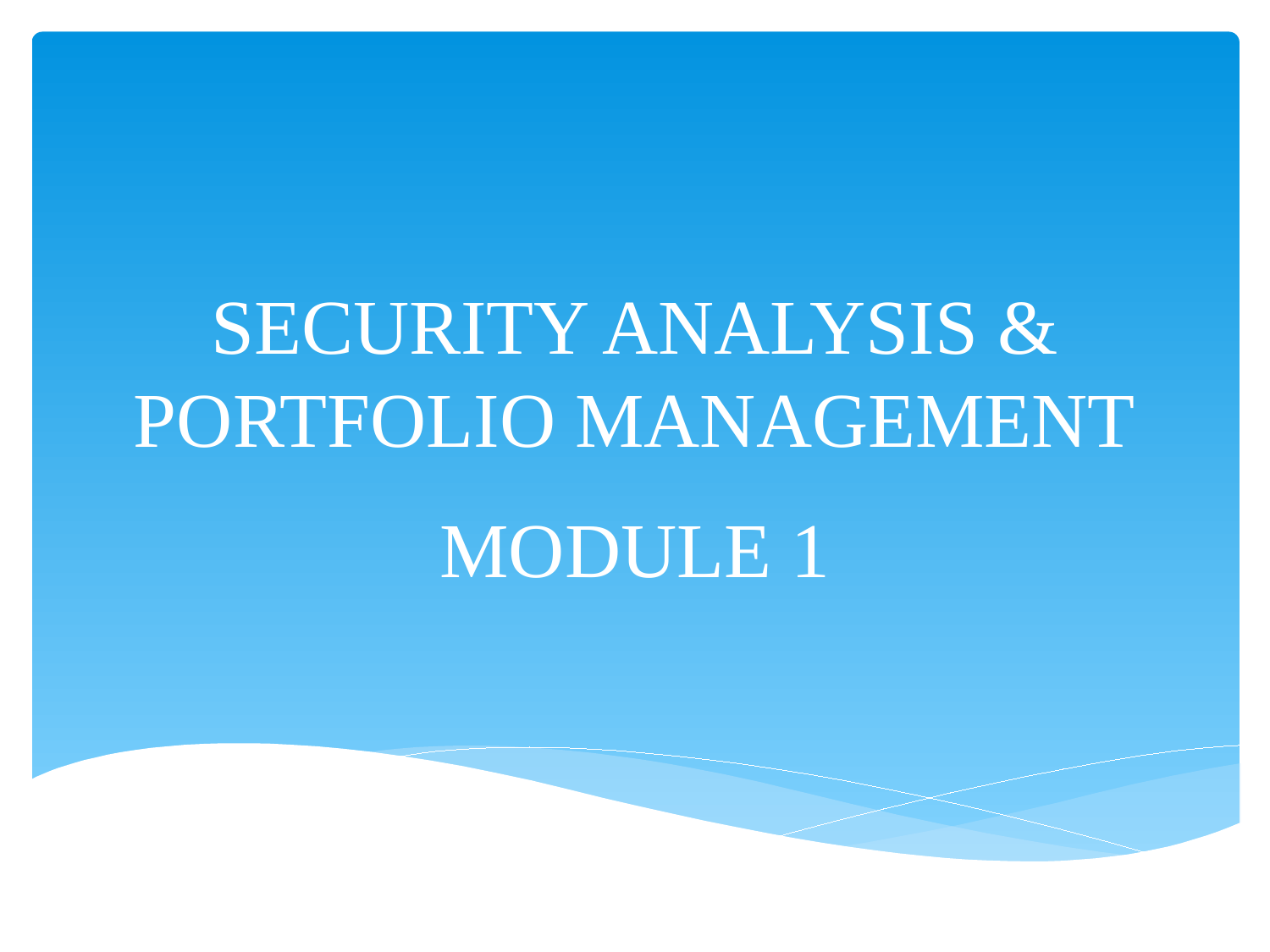

# SECURITY ANALYSIS & PORTFOLIO MANAGEMENT
MODULE 1